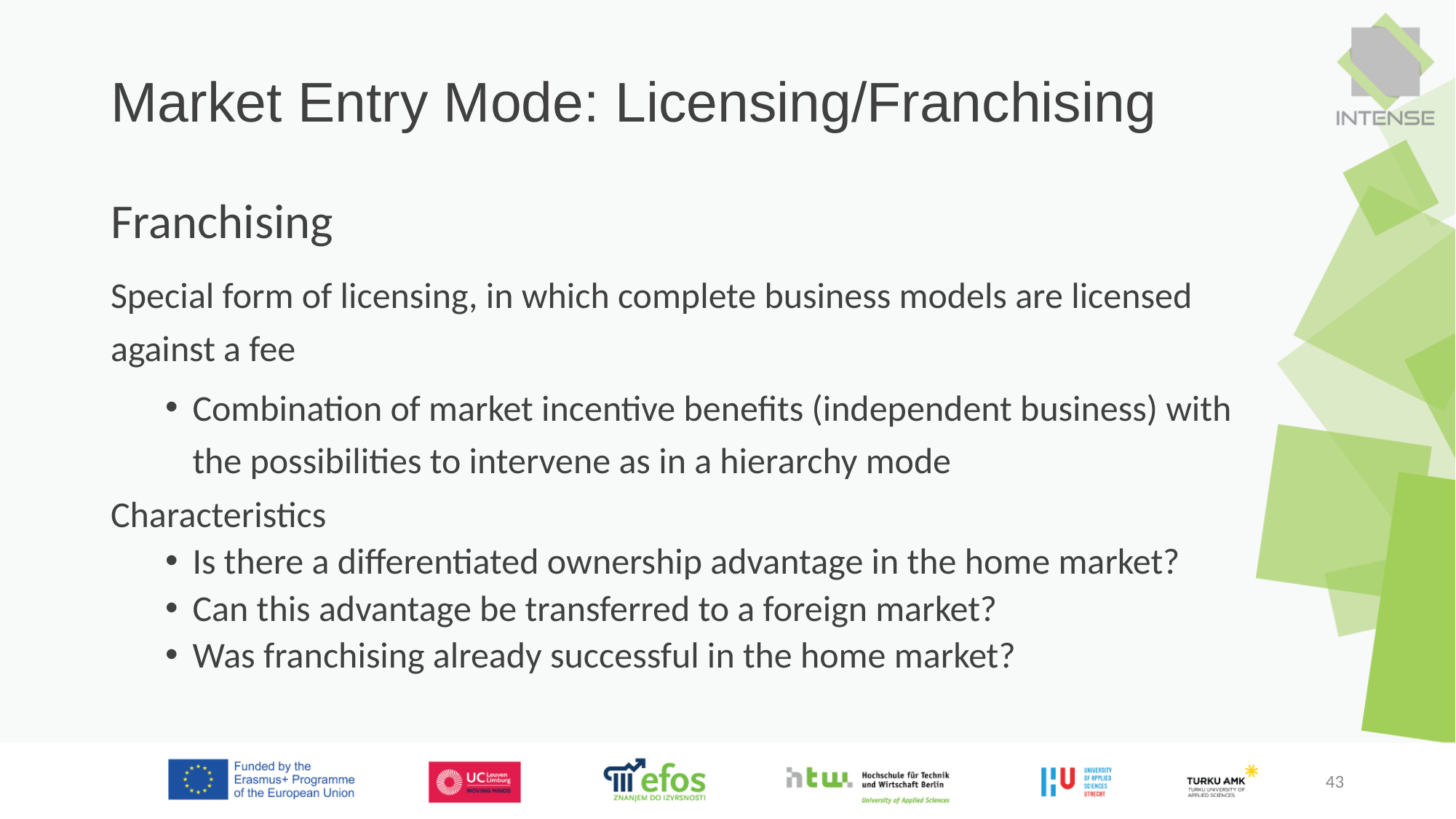

Market Entry Mode: Licensing/Franchising
Franchising
Special form of licensing, in which complete business models are licensed against a fee
Combination of market incentive benefits (independent business) with the possibilities to intervene as in a hierarchy mode
Characteristics
Is there a differentiated ownership advantage in the home market?
Can this advantage be transferred to a foreign market?
Was franchising already successful in the home market?

43